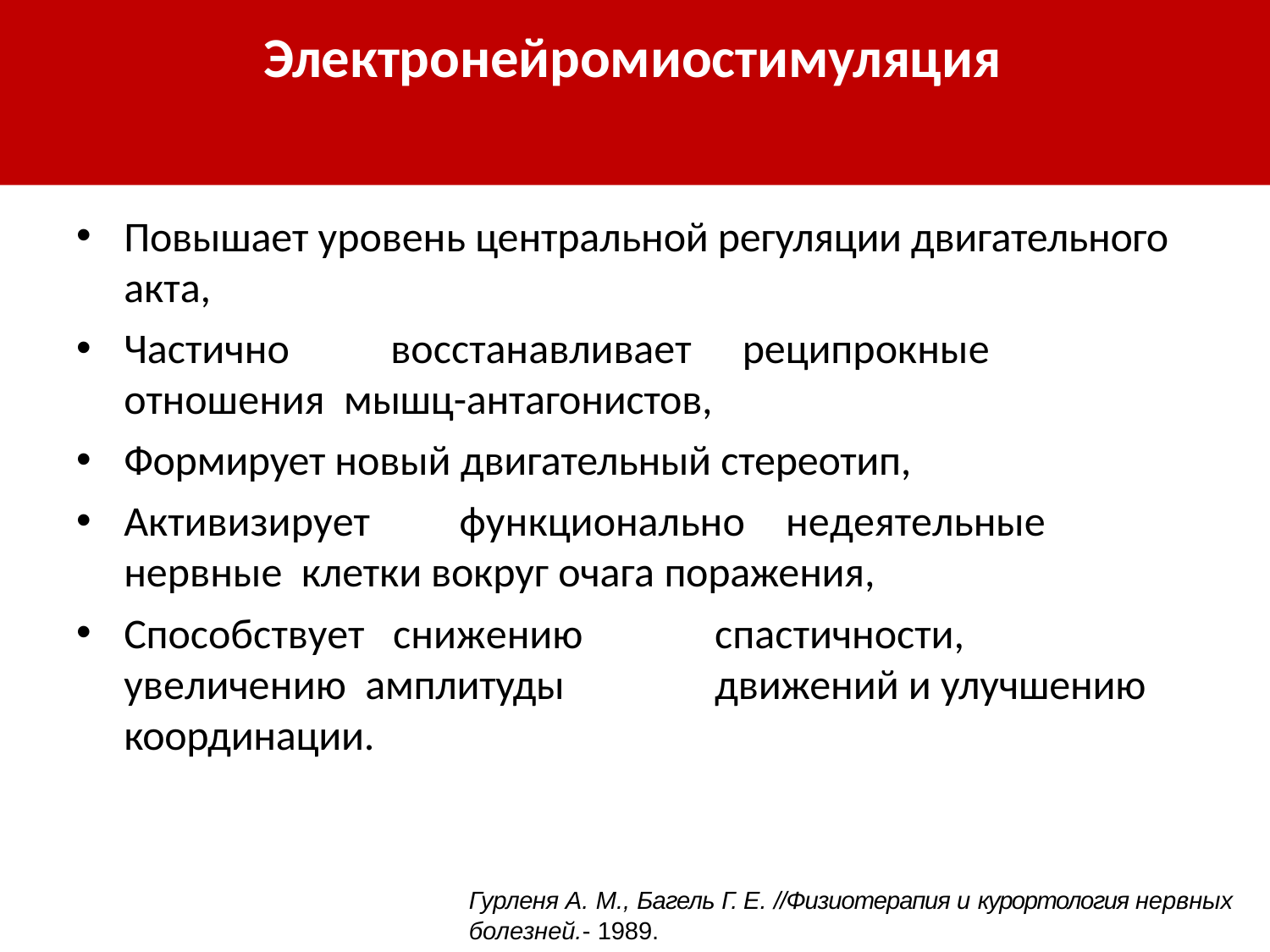

# Электронейромиостимуляция
Повышает уровень центральной регуляции двигательного  акта,
Частично	восстанавливает	реципрокные	отношения  мышц-антагонистов,
Формирует новый двигательный стереотип,
Активизирует	функционально	недеятельные	нервные  клетки вокруг очага поражения,
Способствует	снижению	спастичности,	увеличению  амплитуды	движений и улучшению координации.
Гурленя А. М., Багель Г. Е. //Физиотерапия и курортология нервных  болезней.- 1989.